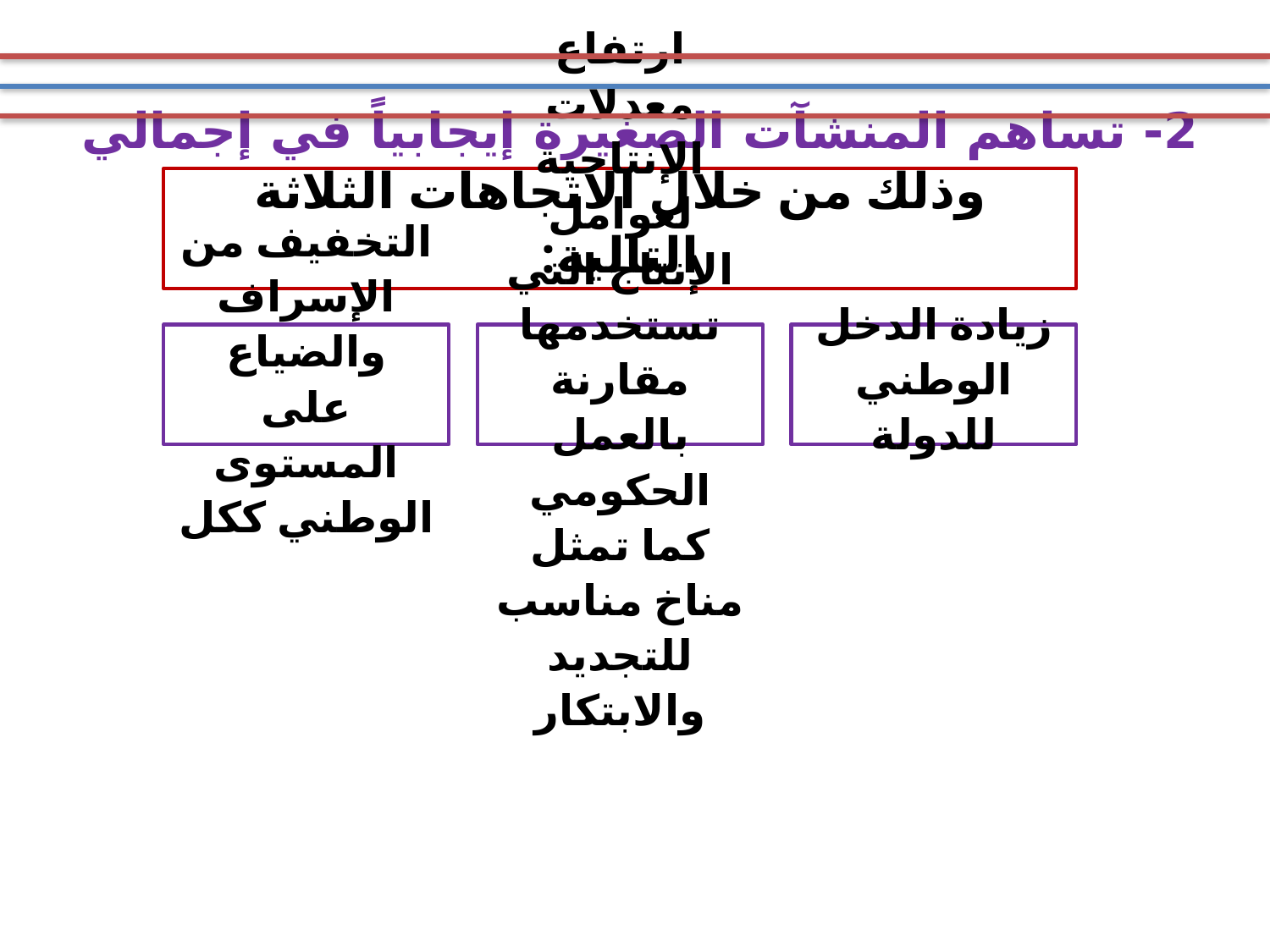

# 2- تساهم المنشآت الصغيرة إيجابياً في إجمالي الناتج القومي.